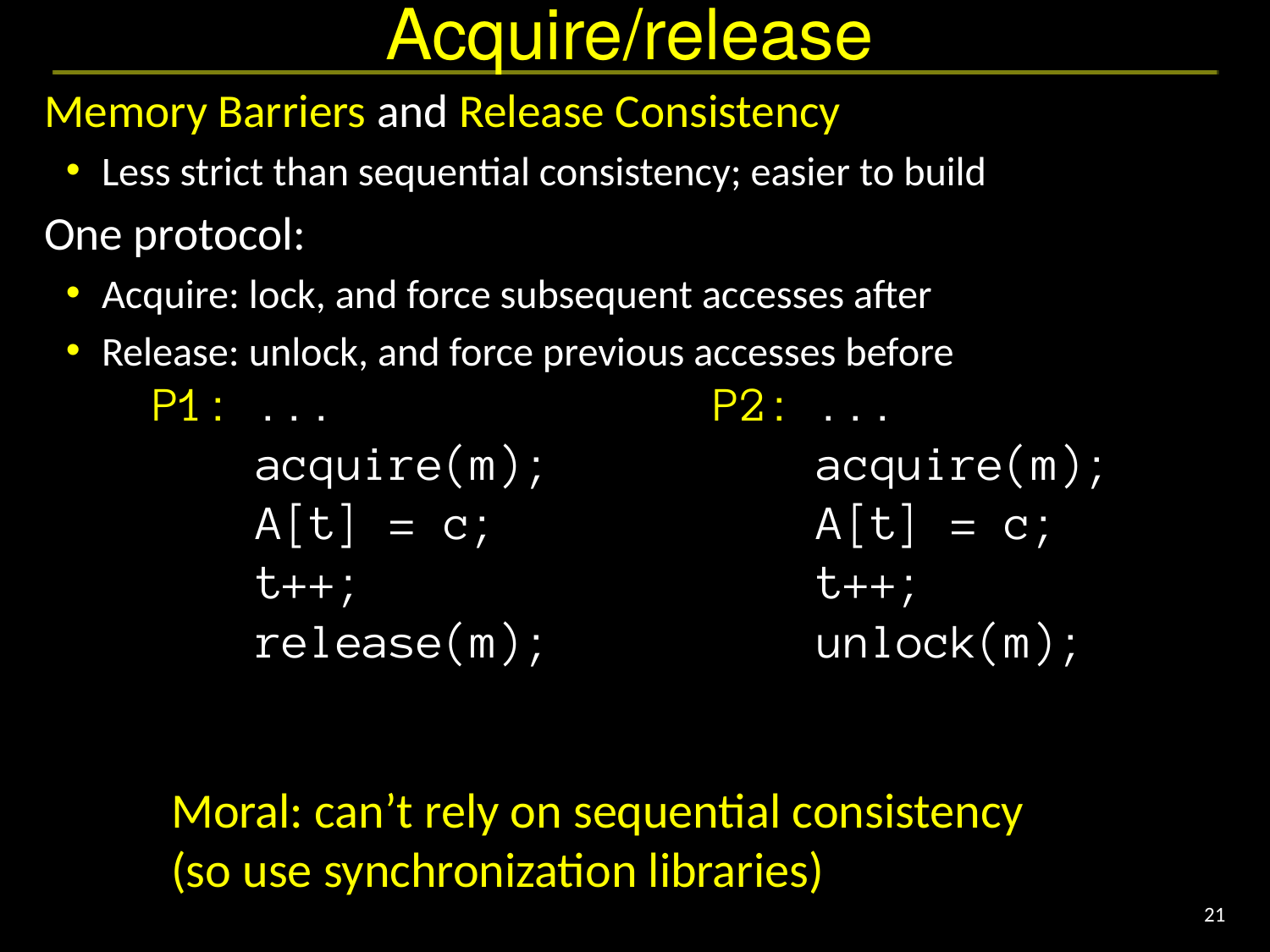

# Acquire/release
Memory Barriers and Release Consistency
Less strict than sequential consistency; easier to build
One protocol:
Acquire: lock, and force subsequent accesses after
Release: unlock, and force previous accesses before

P1:	...
	acquire(m);
	A[t] = c;
	t++;
	release(m);
P2:	...
	acquire(m);
	A[t] = c;
	t++;
	unlock(m);
Moral: can’t rely on sequential consistency
(so use synchronization libraries)